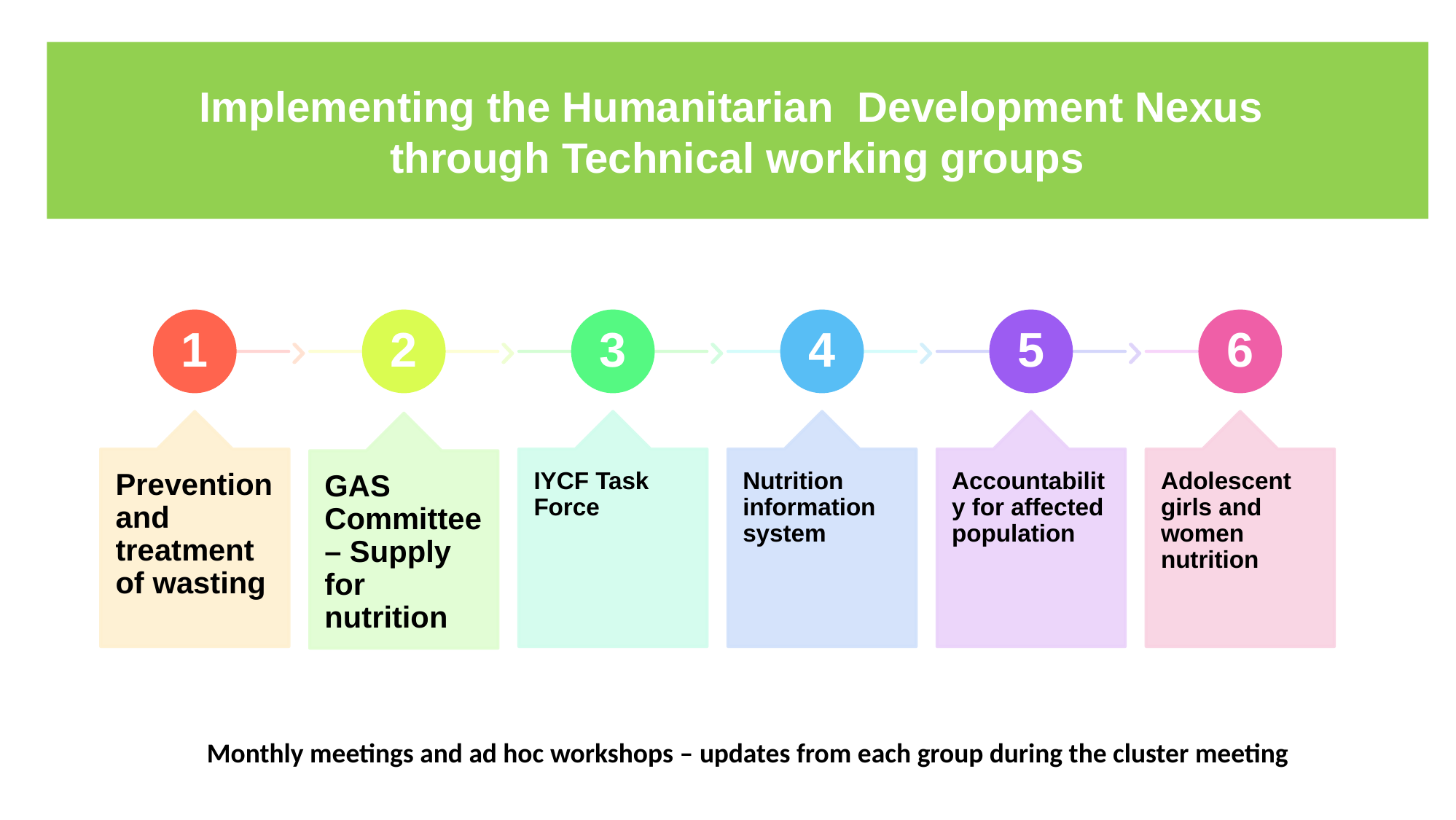

# Implementing the Humanitarian  Development Nexus through Technical working groups

1
Prevention and treatment of wasting
2
GAS Committee – Supply for nutrition
3
IYCF Task Force
4
Nutrition information system
5
Accountability for affected population
6
Adolescent girls and women nutrition
Monthly meetings and ad hoc workshops – updates from each group during the cluster meeting